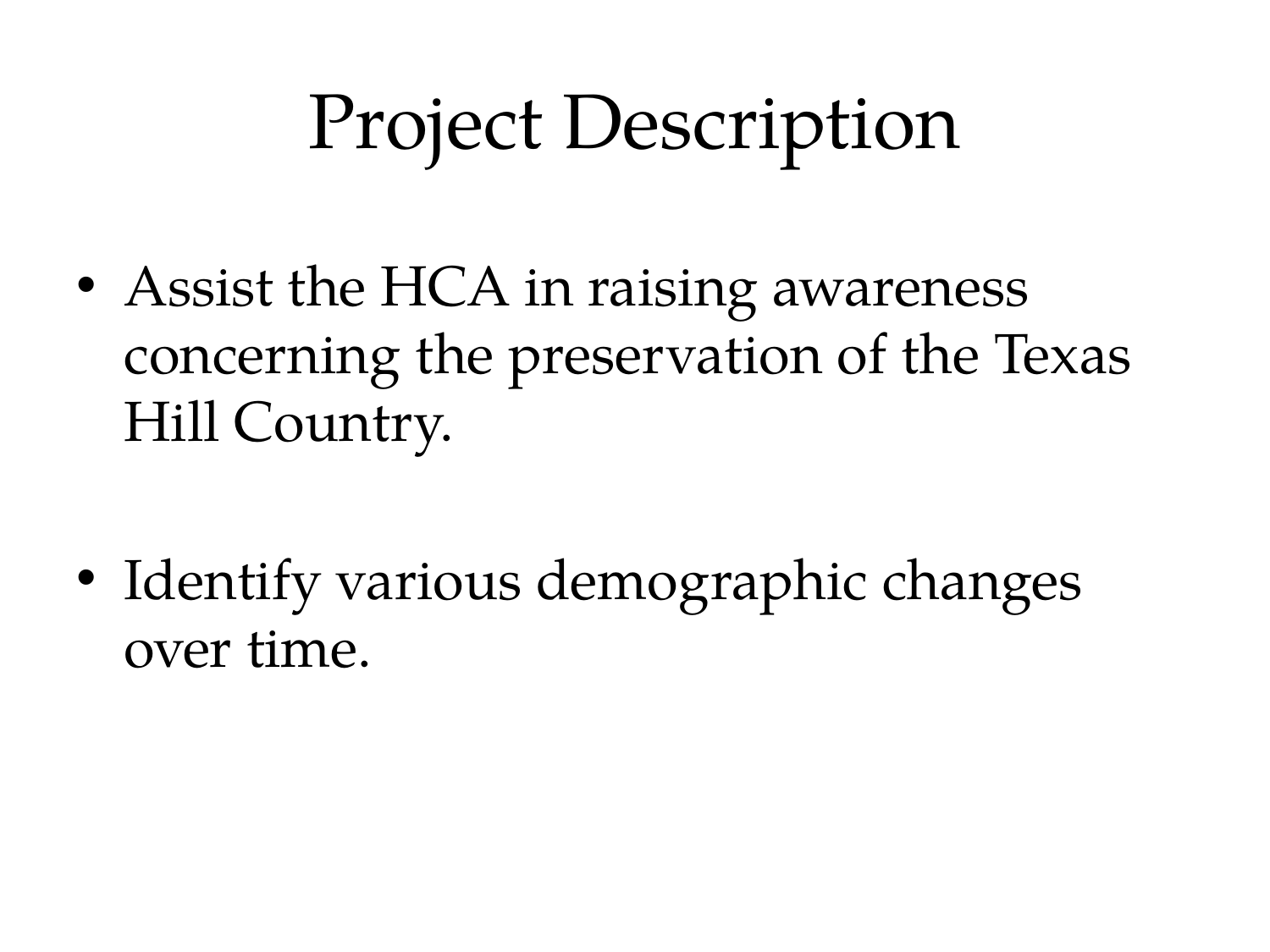

# Project Description
Assist the HCA in raising awareness concerning the preservation of the Texas Hill Country.

Identify various demographic changes over time.